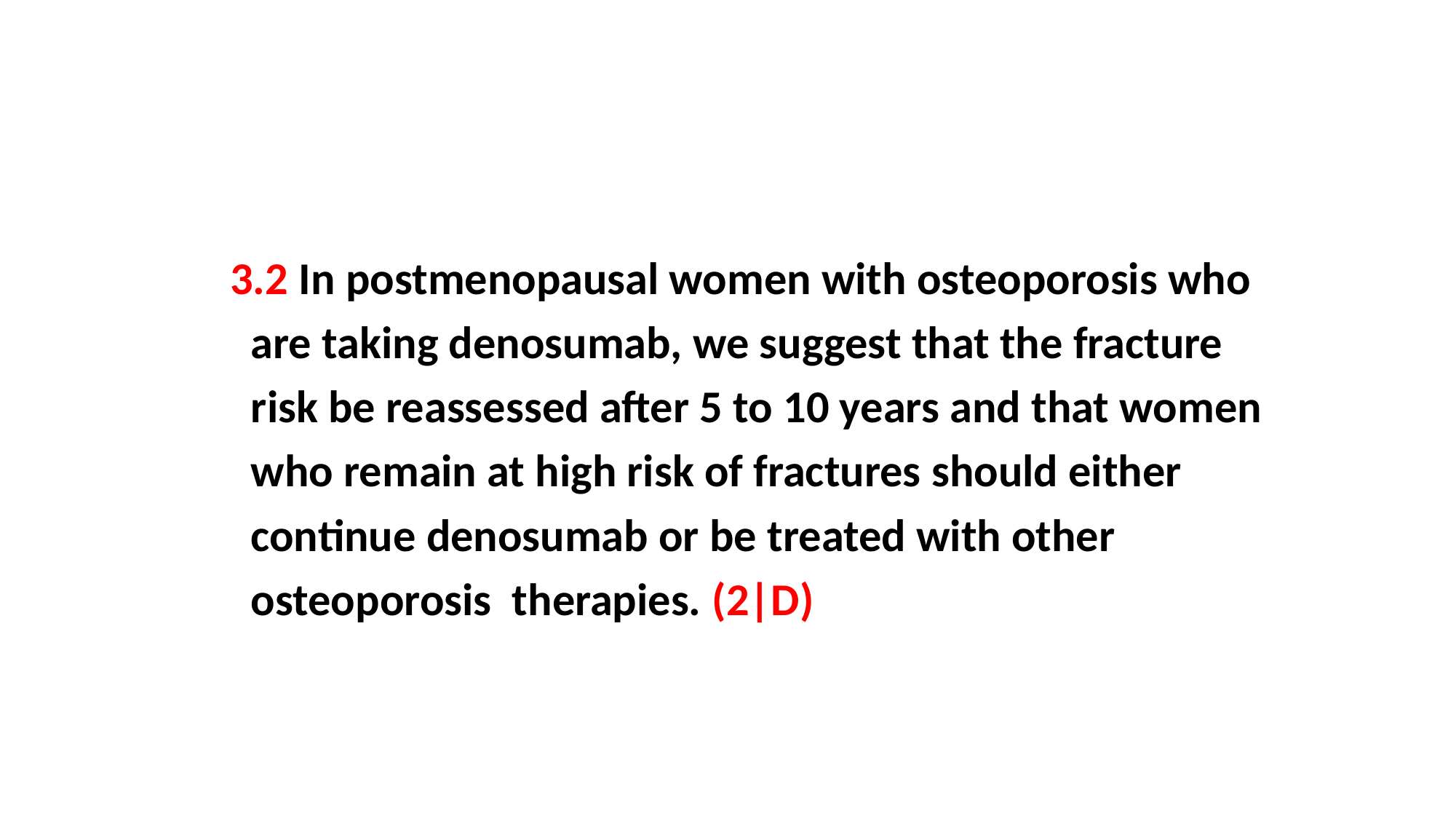

3.2 In postmenopausal women with osteoporosis who
   are taking denosumab, we suggest that the fracture
   risk be reassessed after 5 to 10 years and that women
   who remain at high risk of fractures should either
   continue denosumab or be treated with other
   osteoporosis  therapies. (2|D)